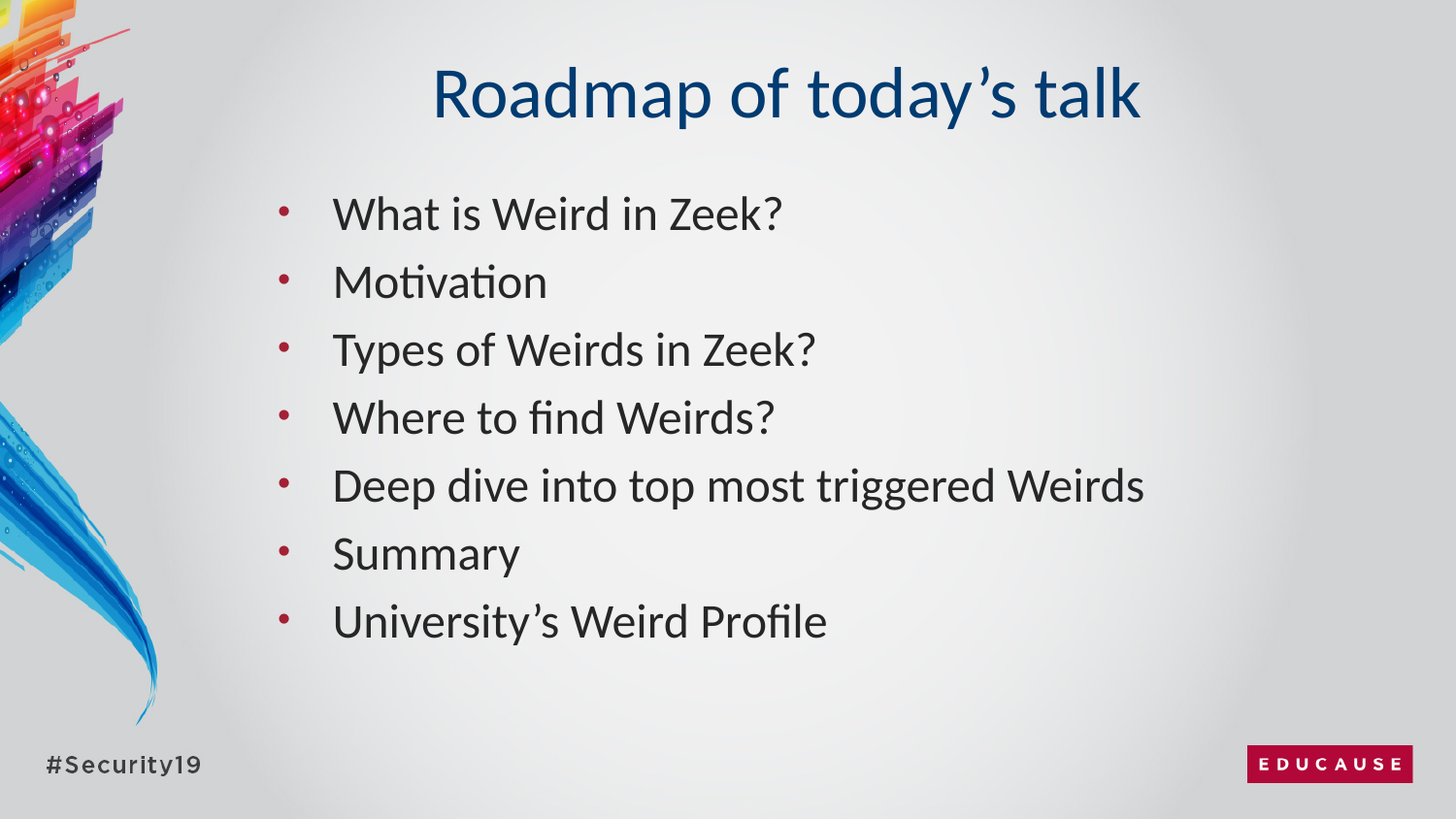

# Roadmap of today’s talk
What is Weird in Zeek?
Motivation
Types of Weirds in Zeek?
Where to find Weirds?
Deep dive into top most triggered Weirds
Summary
University’s Weird Profile